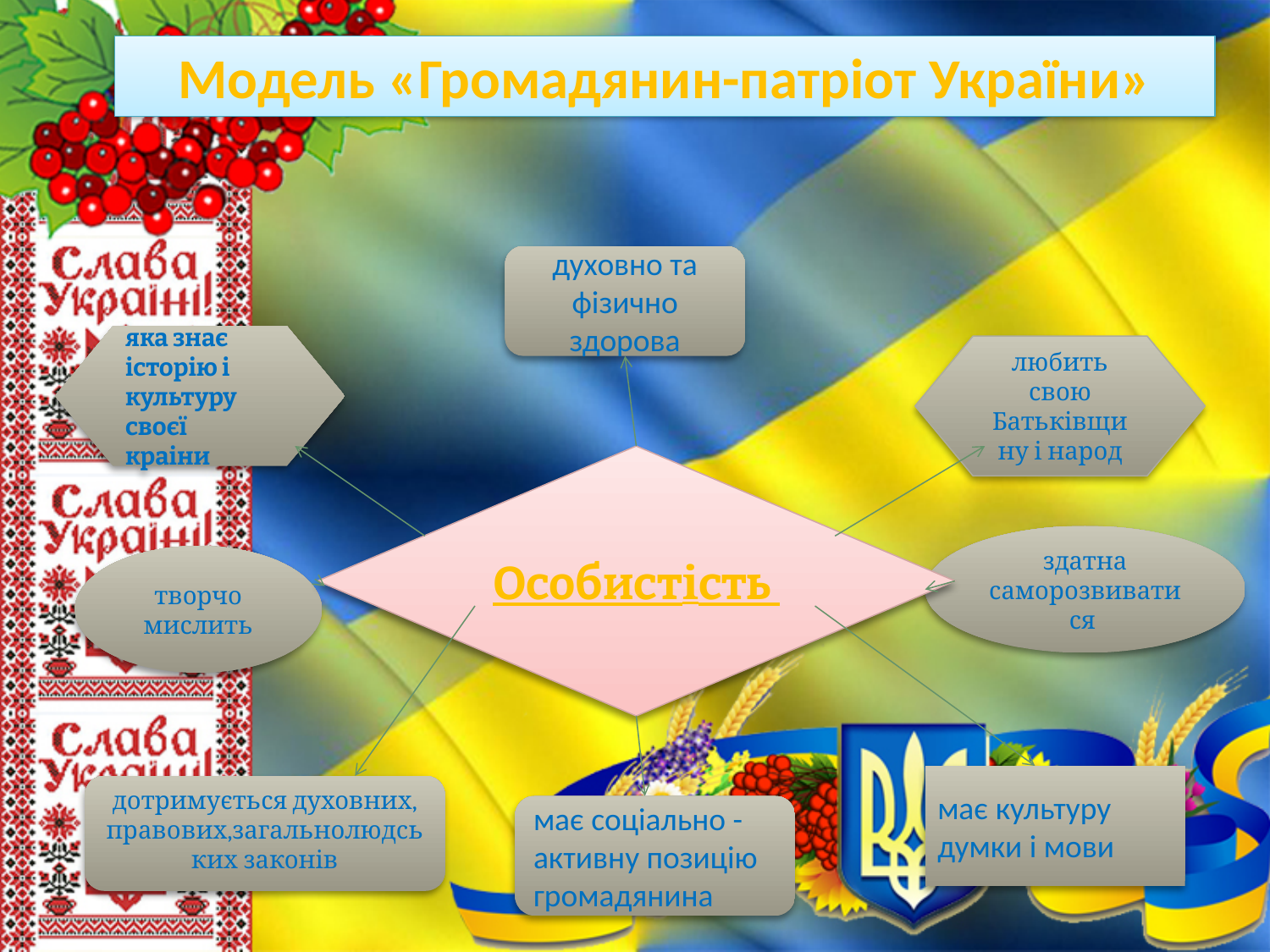

Модель «Громадянин-патріот України»
духовно та фізично здорова
яка знає історію і культуру своєї краіни
любить свою Батьківщину і народ
Особистість
здатна саморозвиватися
творчо мислить
має культуру думки і мови

дотримується духовних, правових,загальнолюдських законів

має соціально - активну позицію громадянина